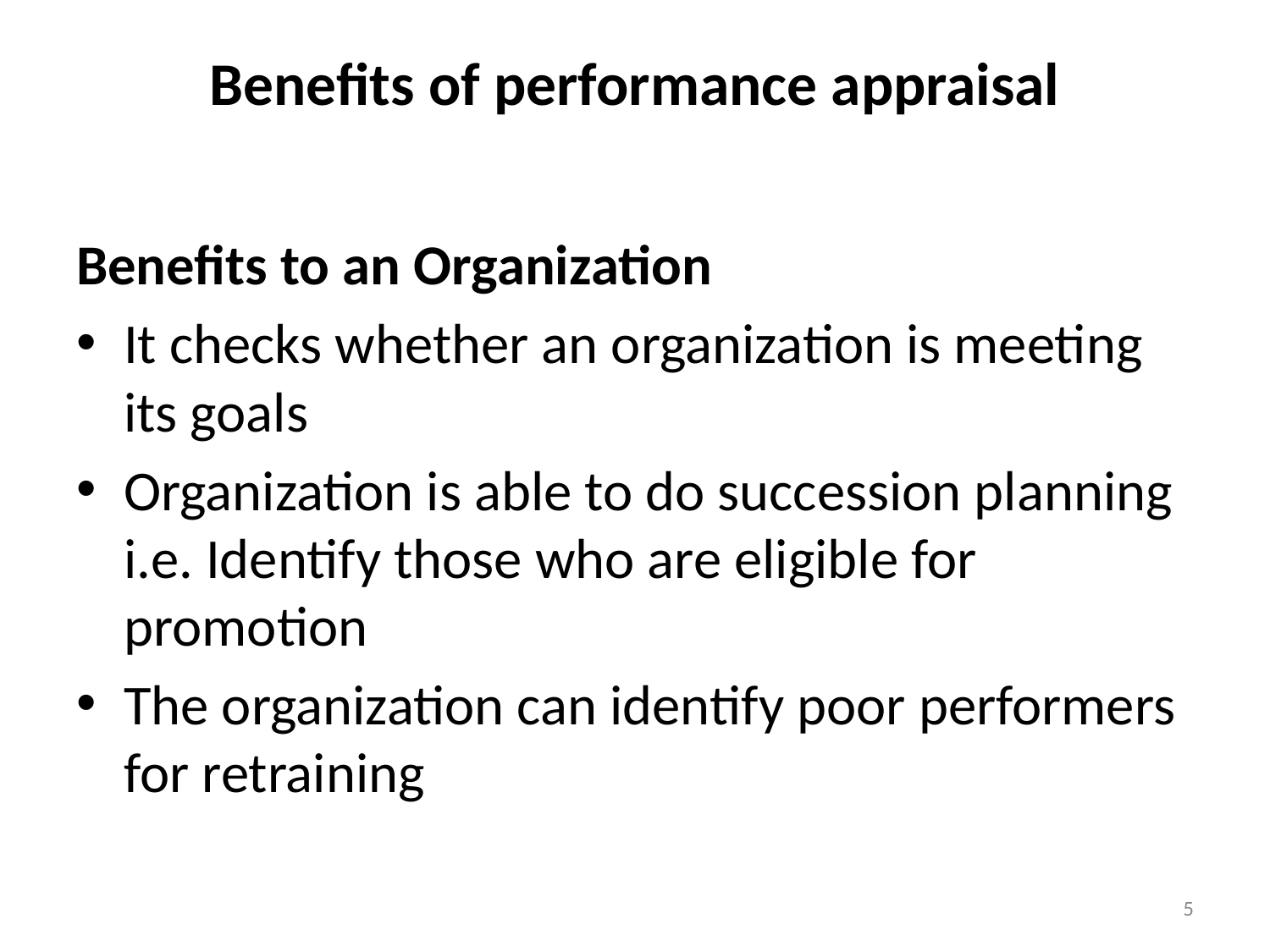

# Benefits of performance appraisal
Benefits to an Organization
It checks whether an organization is meeting its goals
Organization is able to do succession planning i.e. Identify those who are eligible for promotion
The organization can identify poor performers for retraining

5